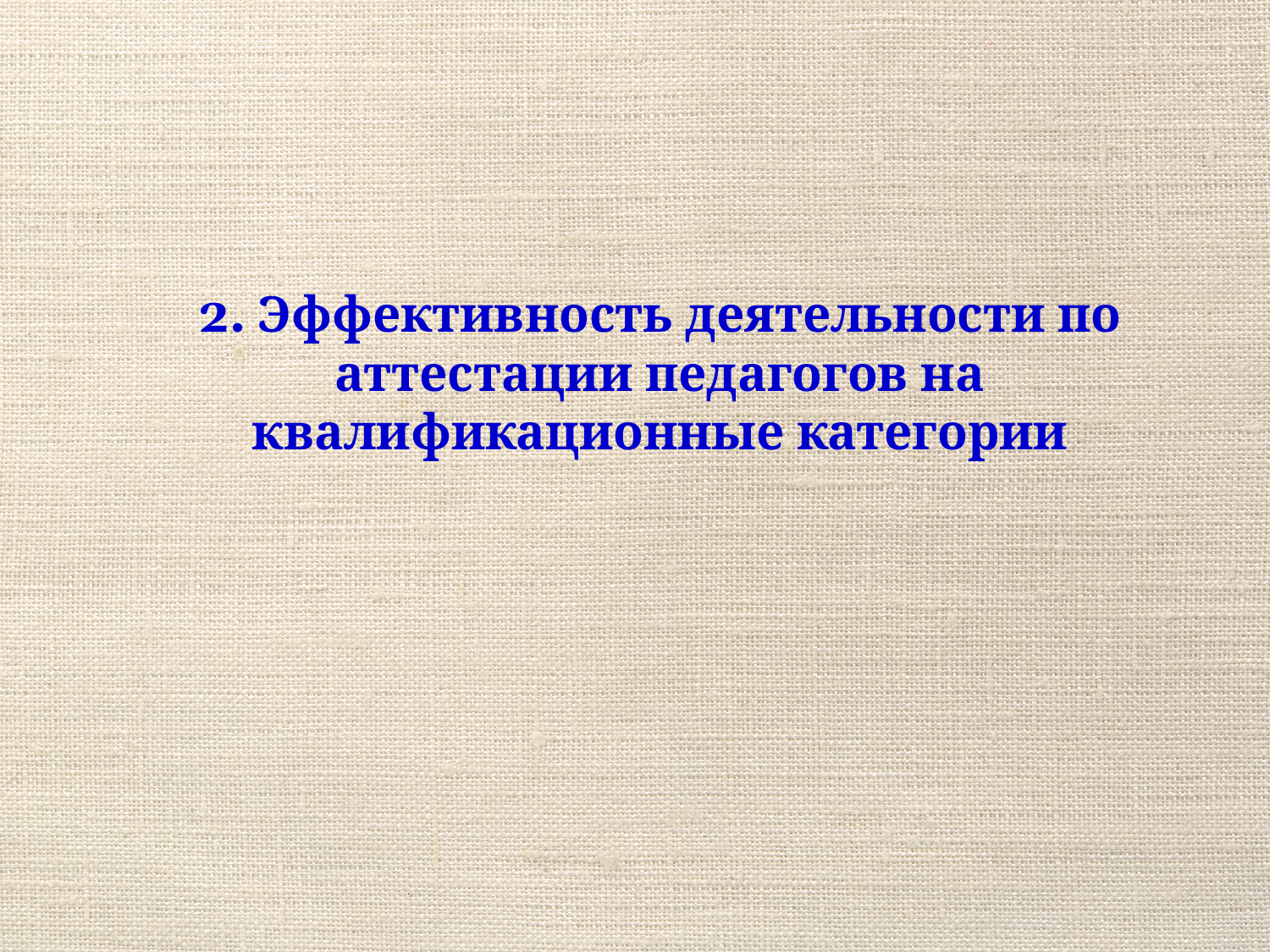

2. Эффективность деятельности по аттестации педагогов на квалификационные категории